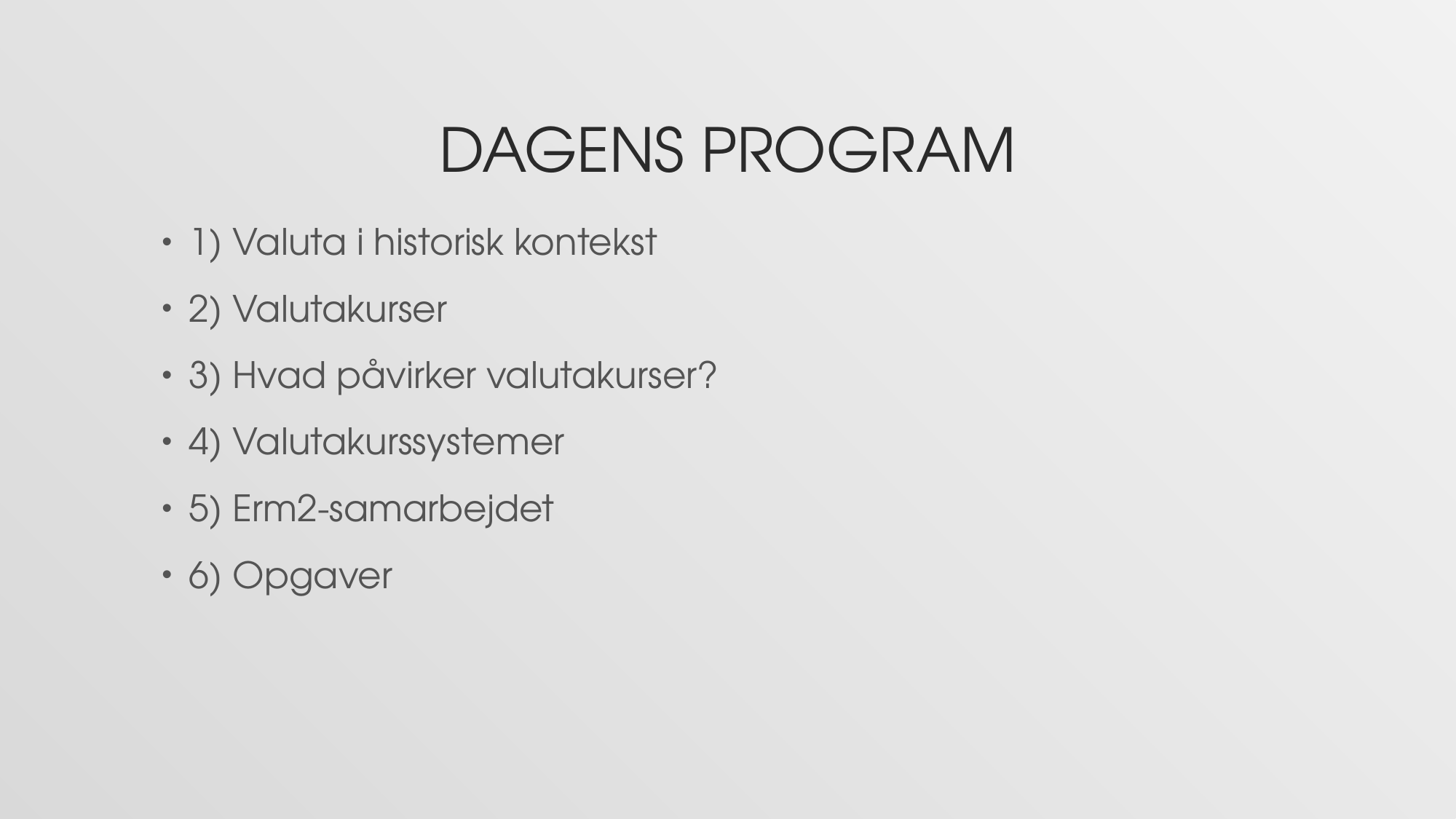

# Dagens program
1) Valuta i historisk kontekst
2) Valutakurser
3) Hvad påvirker valutakurser?
4) Valutakurssystemer
5) Erm2-samarbejdet
6) Opgaver